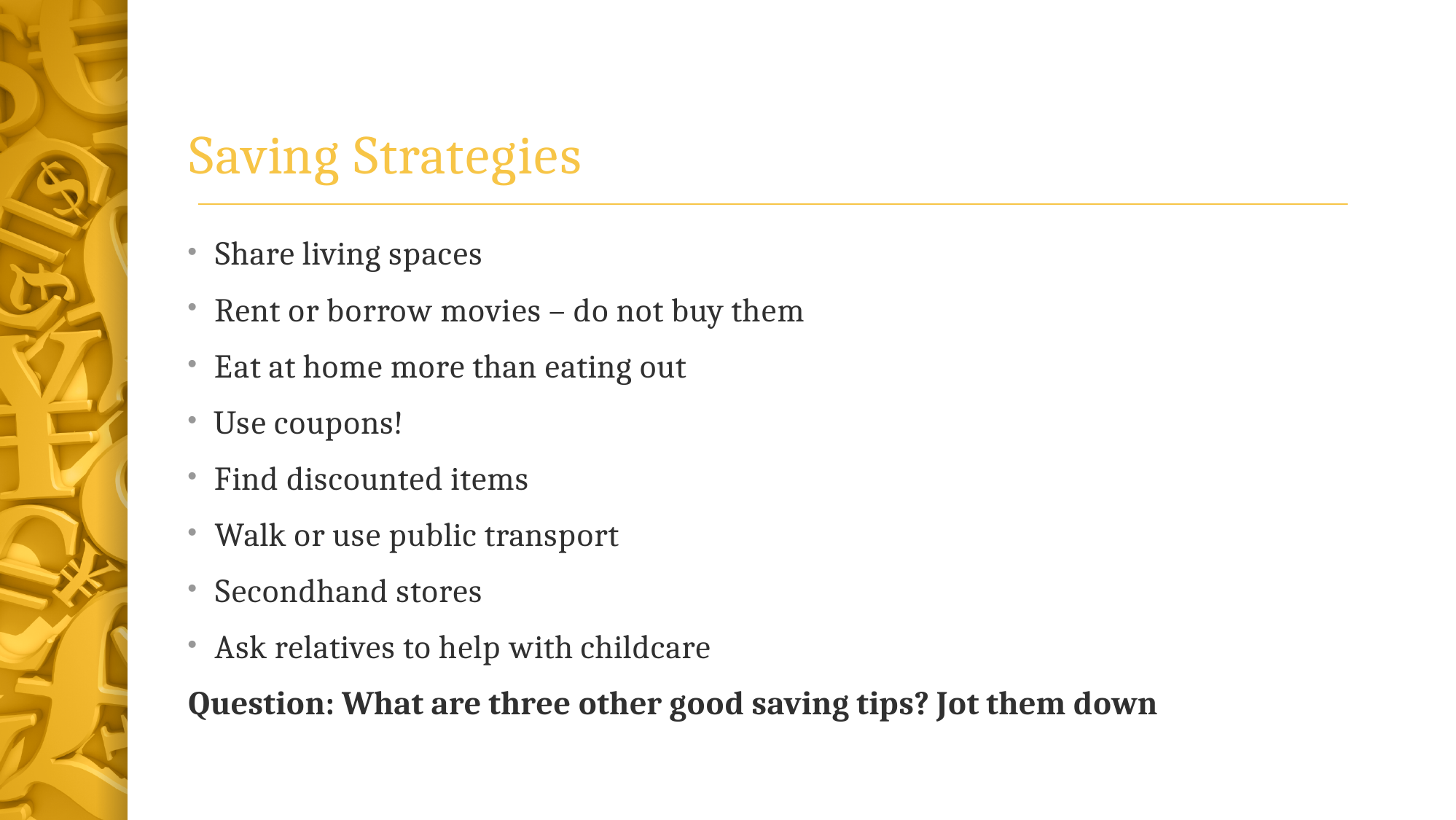

# Saving Strategies
Share living spaces
Rent or borrow movies – do not buy them
Eat at home more than eating out
Use coupons!
Find discounted items
Walk or use public transport
Secondhand stores
Ask relatives to help with childcare
Question: What are three other good saving tips? Jot them down